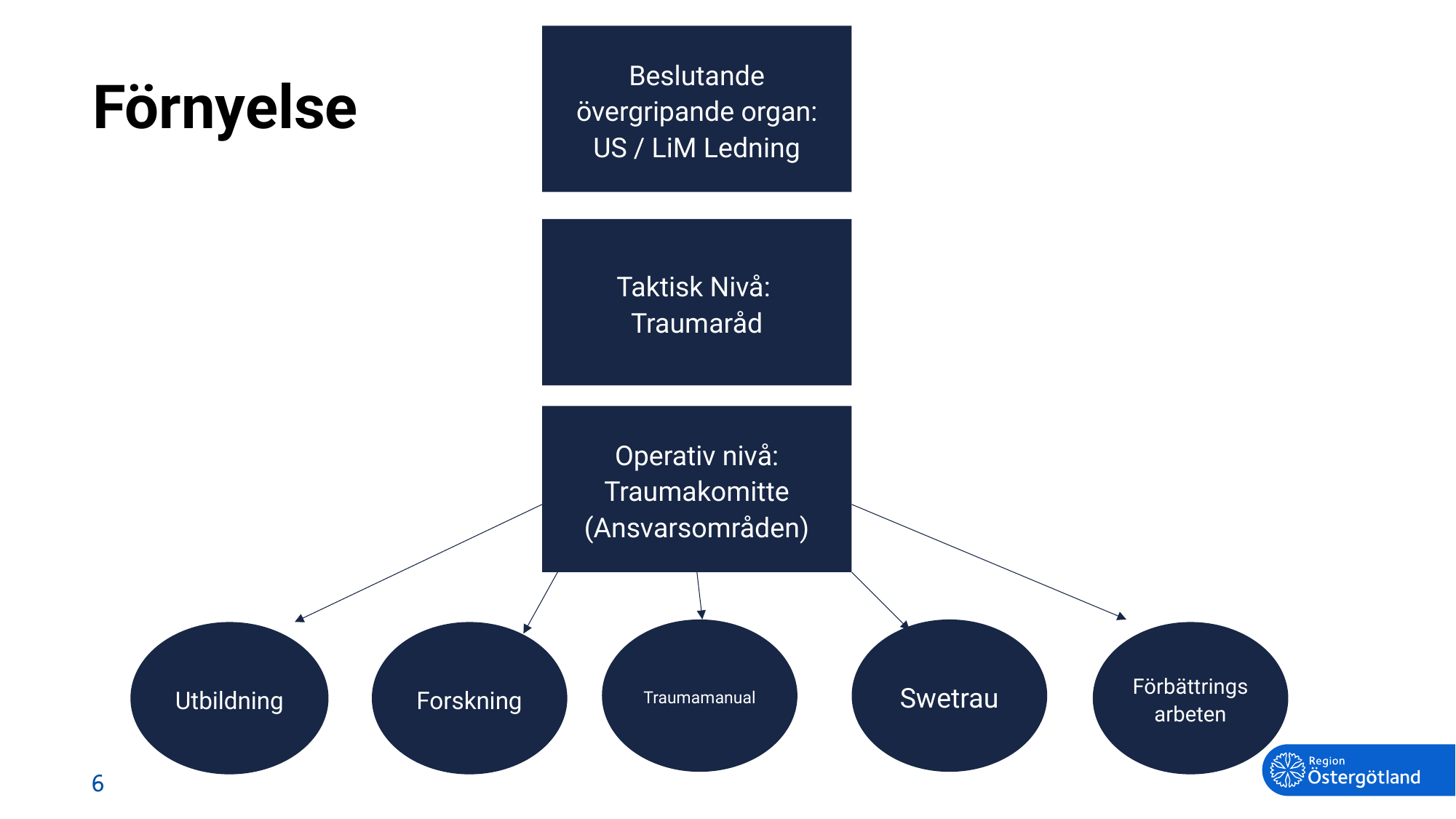

Beslutande övergripande organ:
US / LiM Ledning
# Förnyelse
Taktisk Nivå:
Traumaråd
Operativ nivå:
Traumakomitte
(Ansvarsområden)
Traumamanual
Swetrau
Utbildning
Forskning
Förbättringsarbeten
6